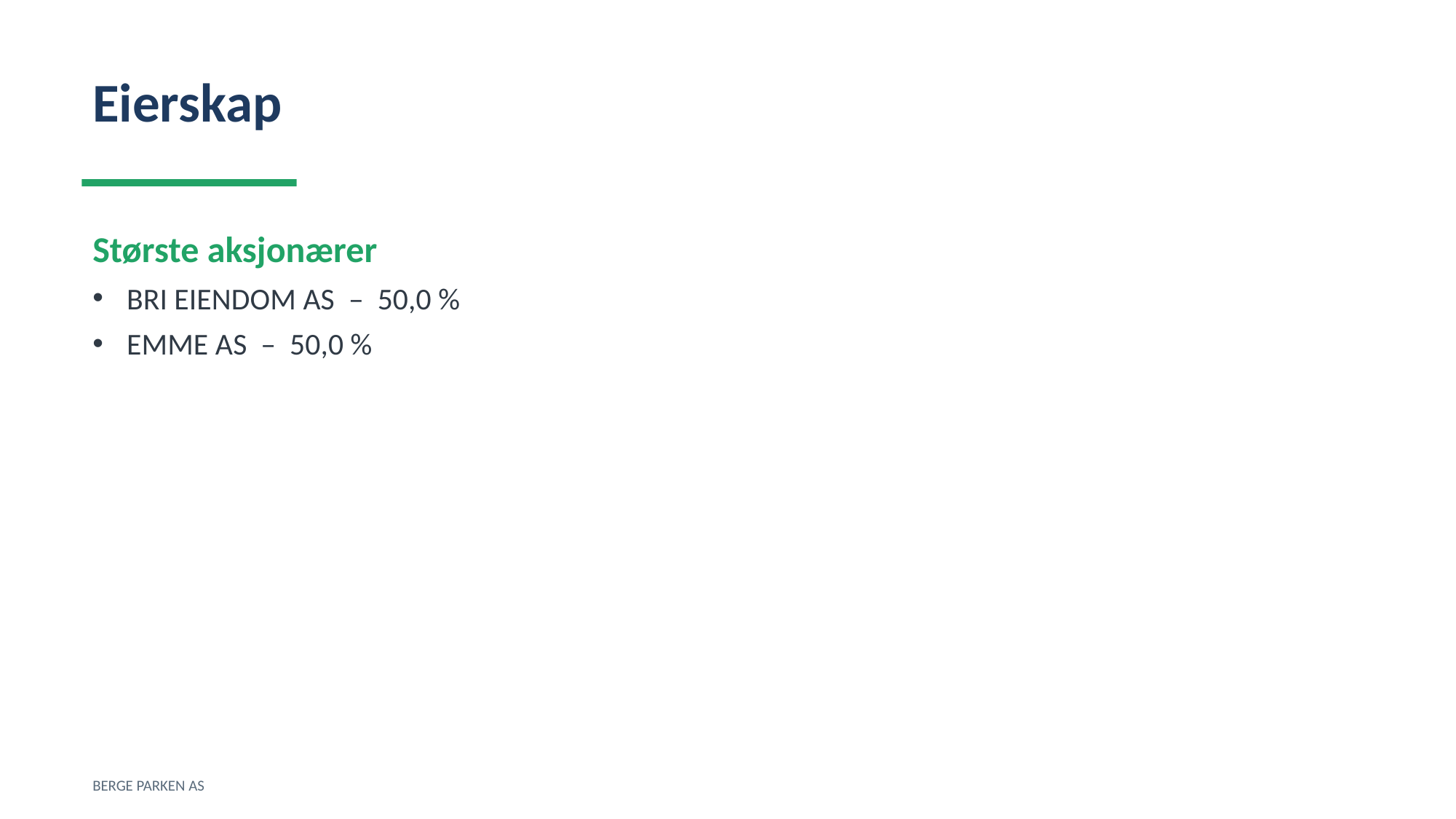

Eierskap

Største aksjonærer
BRI EIENDOM AS  –  50,0 %
EMME AS  –  50,0 %
BERGE PARKEN AS